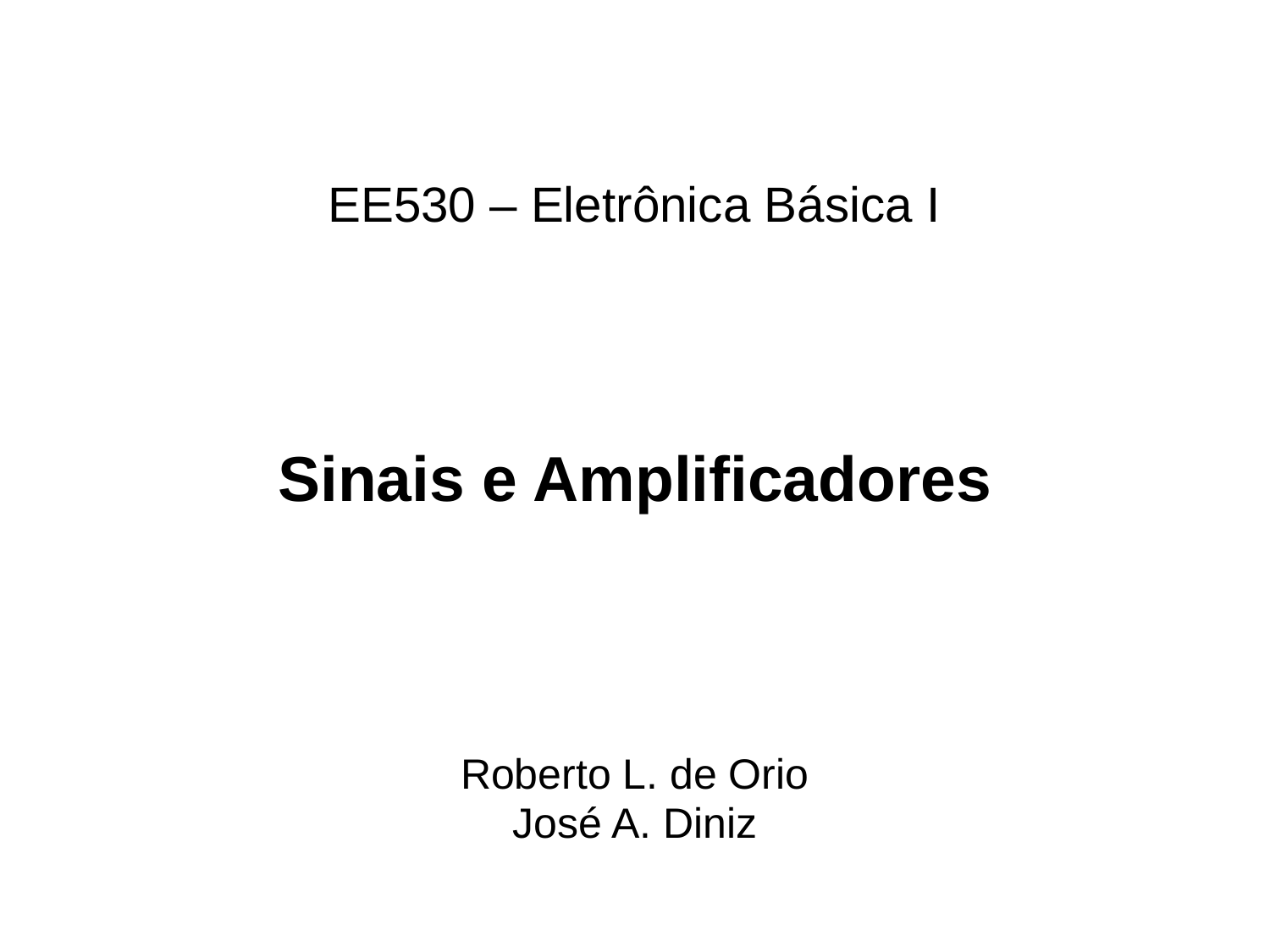

# EE530 – Eletrônica Básica I
Sinais e Amplificadores
Roberto L. de Orio
José A. Diniz